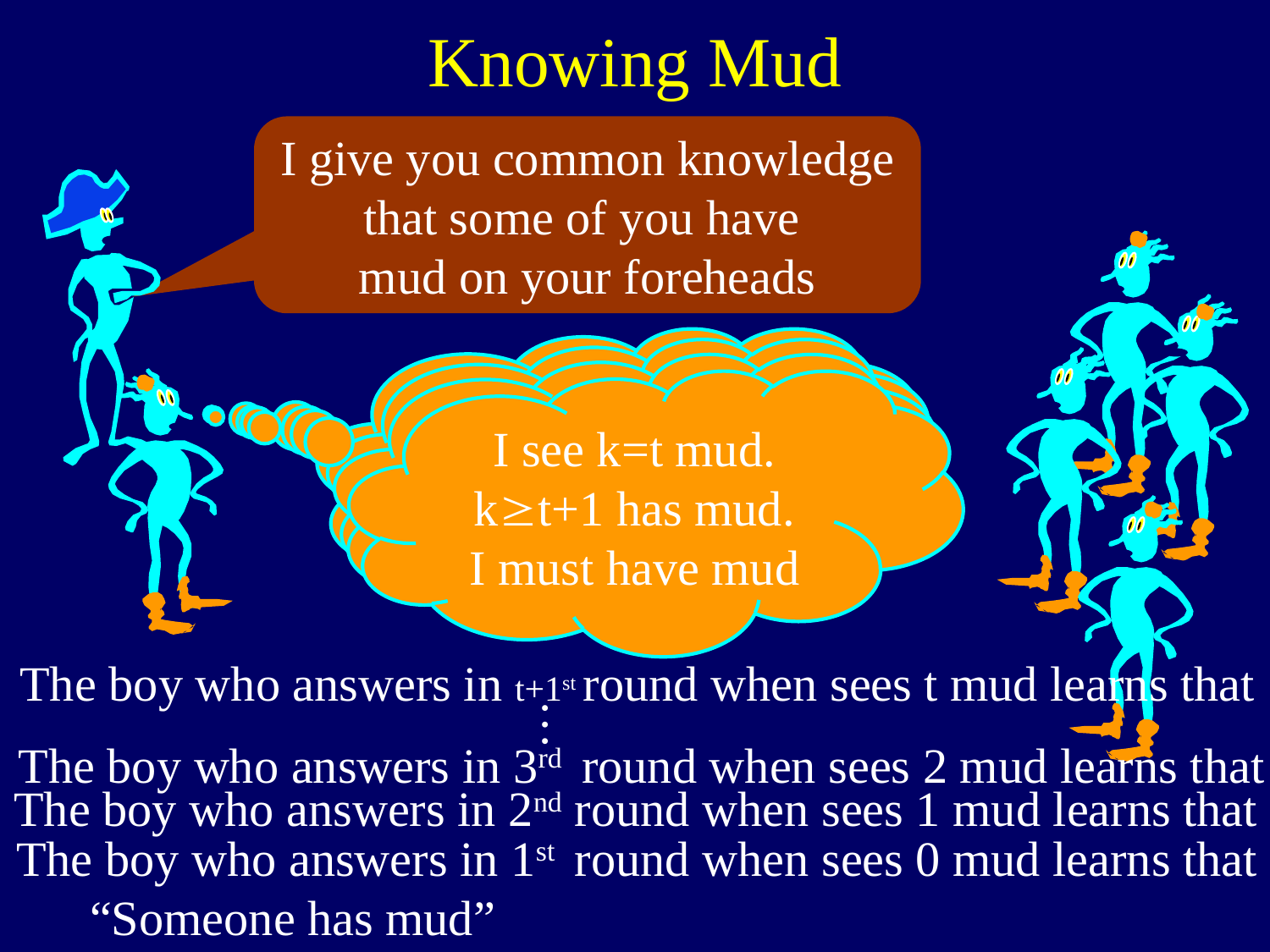

Knowing Mud
I give you common knowledge that some of you have
mud on your foreheads

I see no mud.
Someone has mud.
It must be me

I see k=1 mud.
k≥2 has mud.
I must have mud

I see k=2 mud.
k≥3 has mud.
I must have mud

I see k=t mud.
k≥t+1 has mud.
I must have mud

The boy who answers in t+1st round when sees t mud learns that
…
The boy who answers in 3rd  round when sees 2 mud learns that
The boy who answers in 2nd round when sees 1 mud learns that
The boy who answers in 1st  round when sees 0 mud learns that
      “Someone has mud”